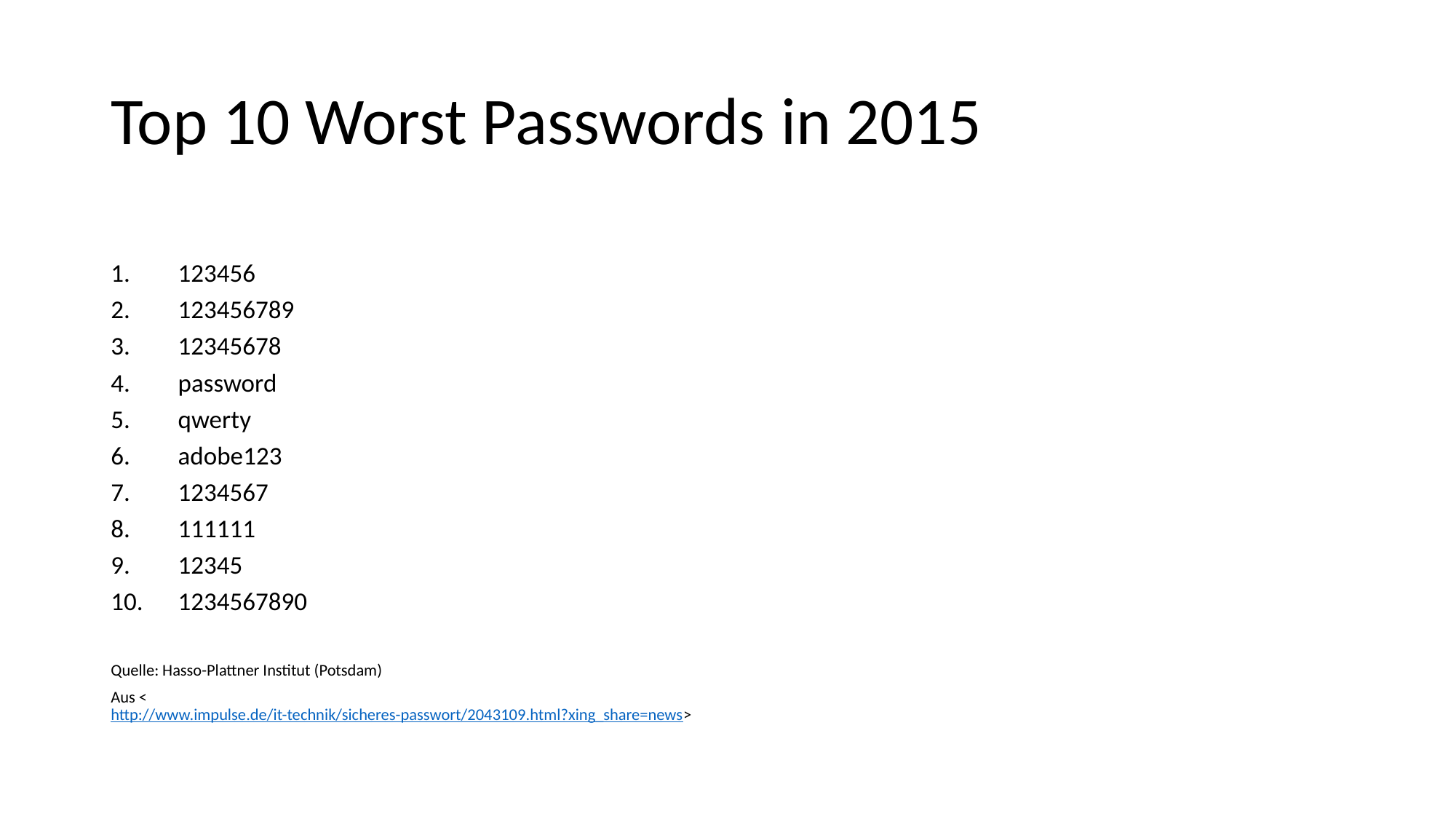

# Top 10 Worst Passwords in 2015

123456
123456789
12345678
password
qwerty
adobe123
1234567
111111
12345
1234567890

Quelle: Hasso-Plattner Institut (Potsdam)
Aus <http://www.impulse.de/it-technik/sicheres-passwort/2043109.html?xing_share=news>